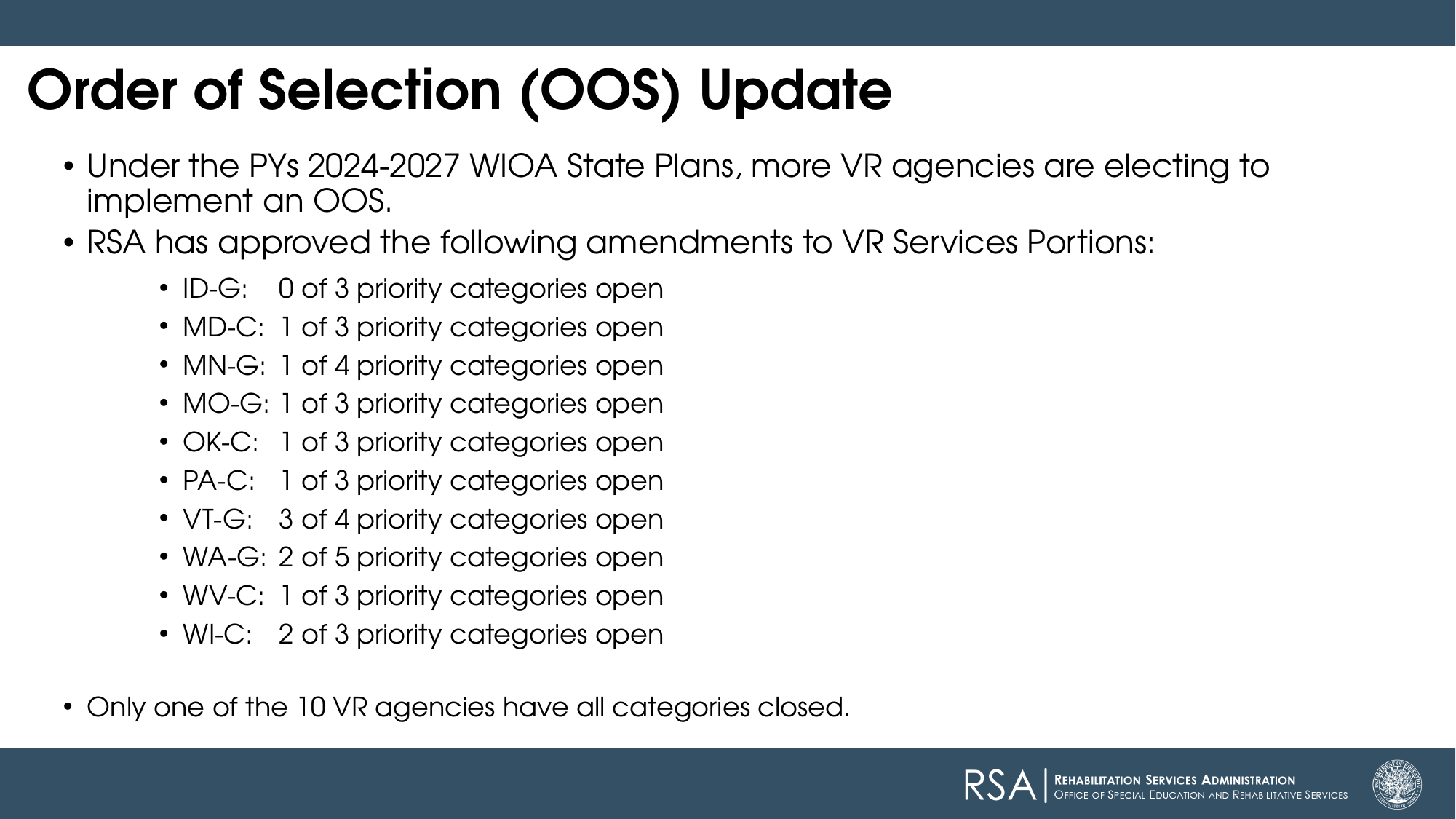

# Order of Selection (OOS) Update
Under the PYs 2024-2027 WIOA State Plans, more VR agencies are electing to implement an OOS.
RSA has approved the following amendments to VR Services Portions:
ID-G: 	0 of 3 priority categories open
MD-C: 	1 of 3 priority categories open
MN-G: 	1 of 4 priority categories open
MO-G: 	1 of 3 priority categories open
OK-C: 	1 of 3 priority categories open
PA-C: 	1 of 3 priority categories open
VT-G: 	3 of 4 priority categories open
WA-G: 	2 of 5 priority categories open
WV-C: 	1 of 3 priority categories open
WI-C: 	2 of 3 priority categories open

Only one of the 10 VR agencies have all categories closed.